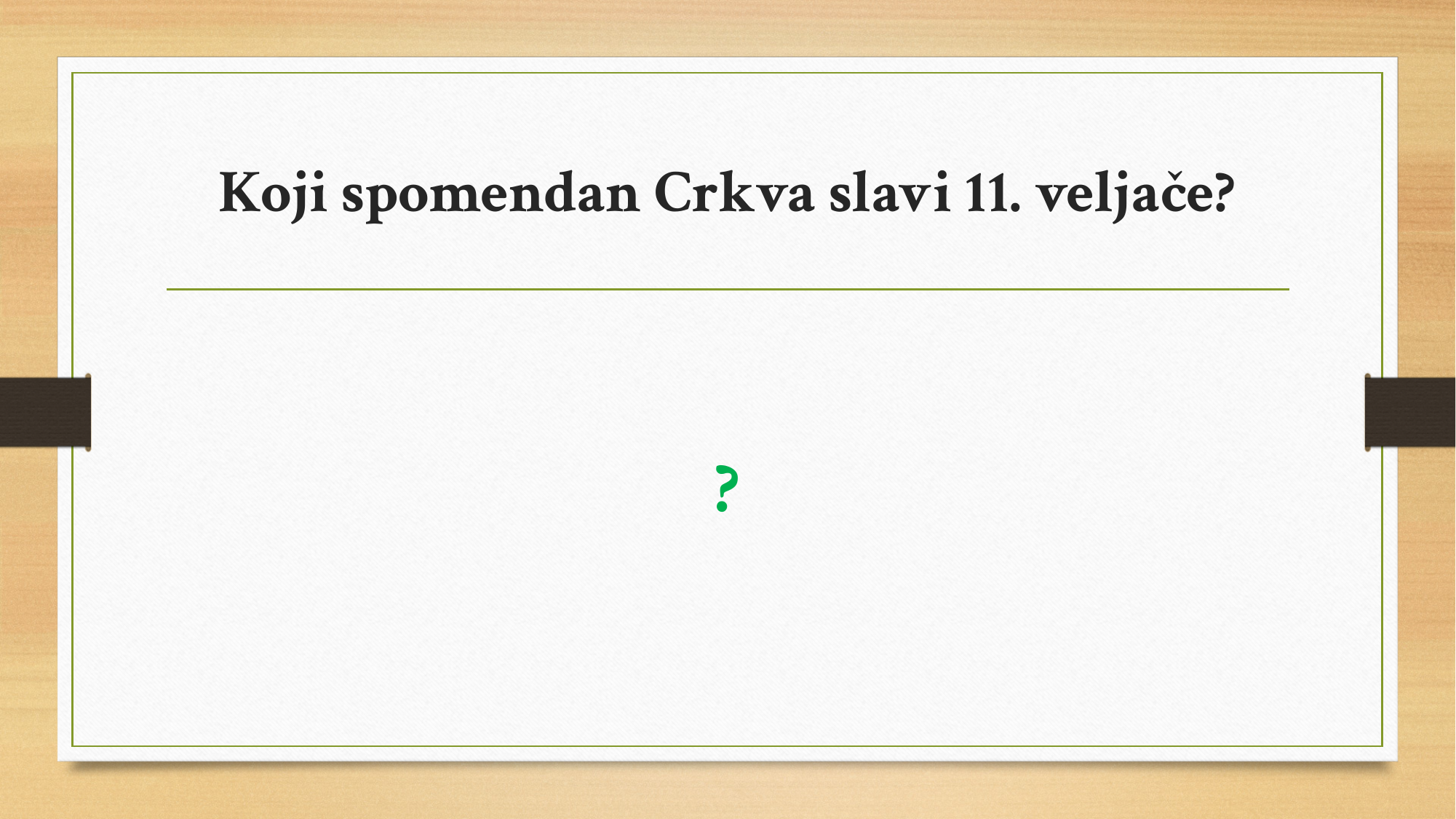

# Koji spomendan Crkva slavi 11. veljače?

?